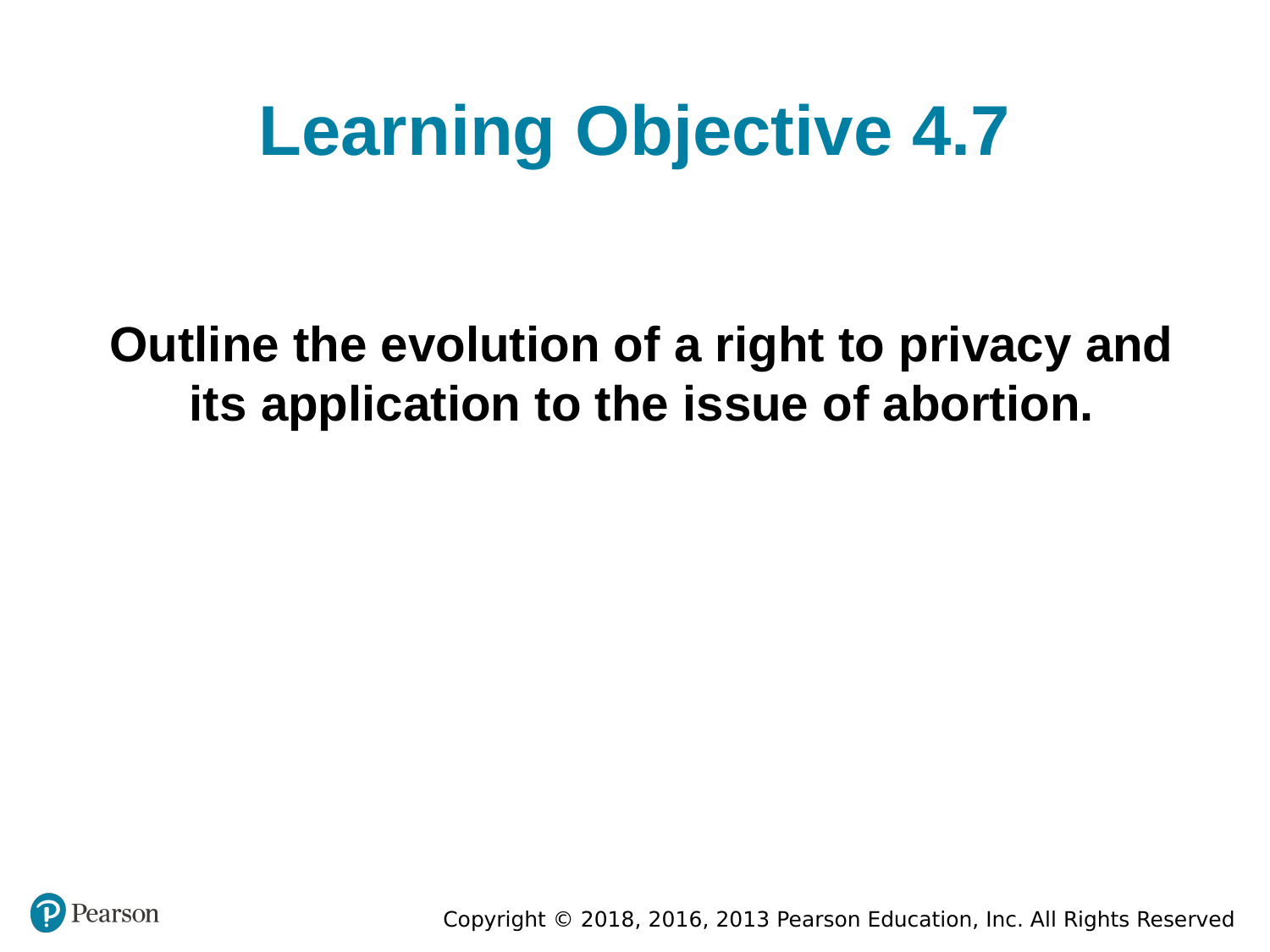

# Learning Objective 4.7

Outline the evolution of a right to privacy and its application to the issue of abortion.